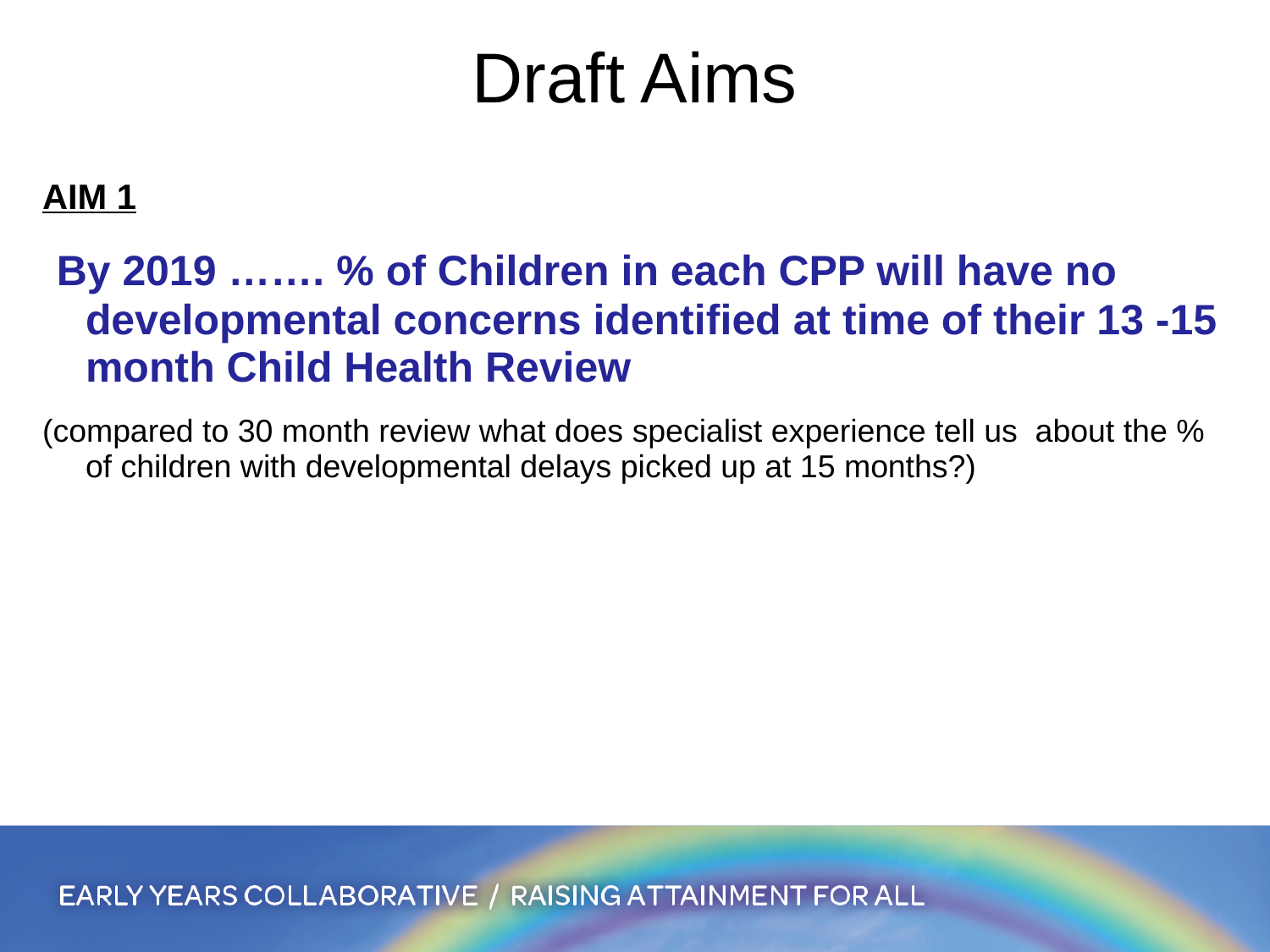

# Draft Aims
AIM 1
 By 2019 ……. % of Children in each CPP will have no developmental concerns identified at time of their 13 -15 month Child Health Review
(compared to 30 month review what does specialist experience tell us  about the % of children with developmental delays picked up at 15 months?)